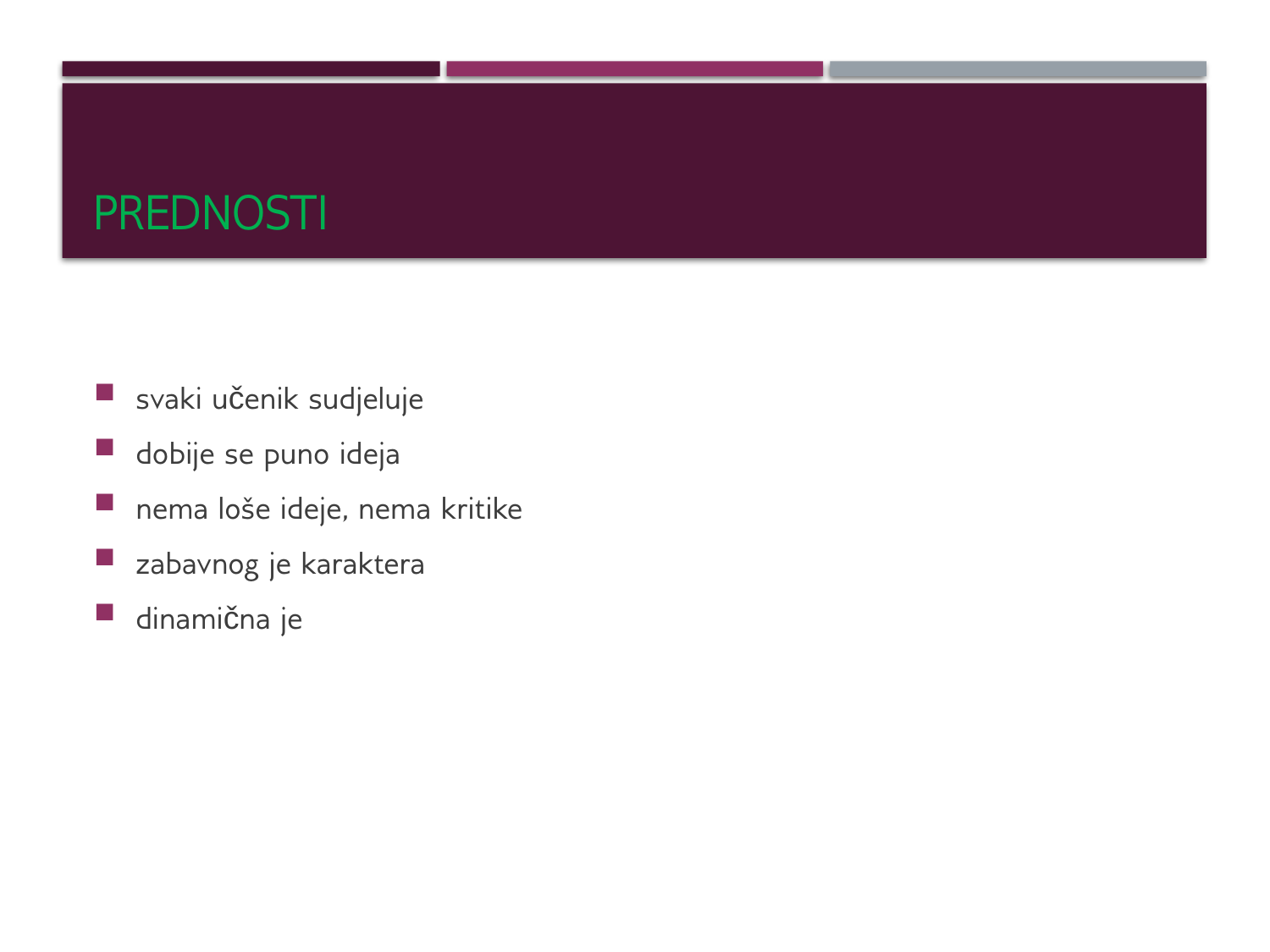

# PREDNOSTI
svaki učenik sudjeluje
dobije se puno ideja
nema loše ideje, nema kritike
zabavnog je karaktera
dinamična je